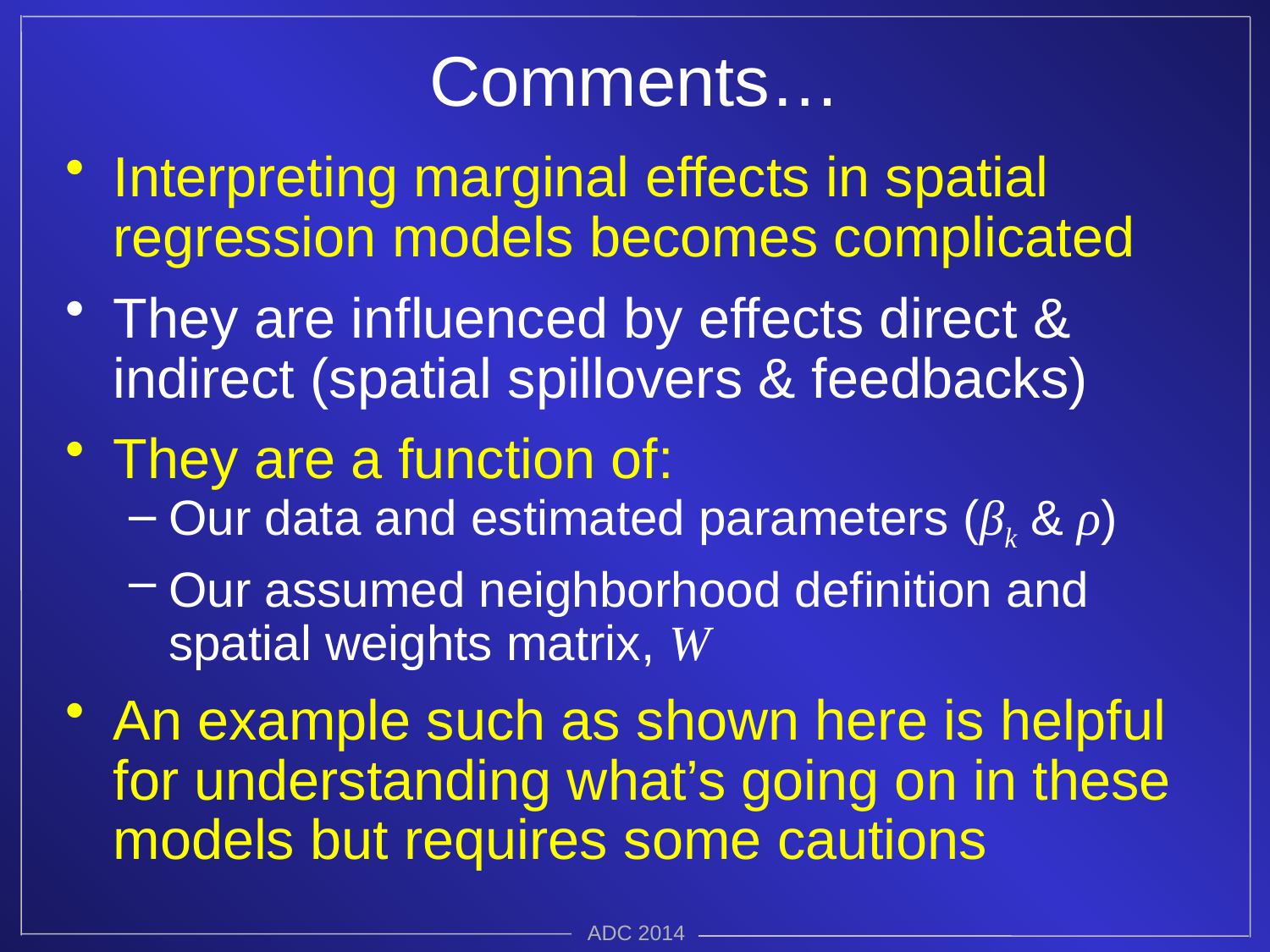

# Comments…
Interpreting marginal effects in spatial regression models becomes complicated
They are influenced by effects direct & indirect (spatial spillovers & feedbacks)
They are a function of:
Our data and estimated parameters (βk & ρ)
Our assumed neighborhood definition and spatial weights matrix, W
An example such as shown here is helpful for understanding what’s going on in these models but requires some cautions
ADC 2014